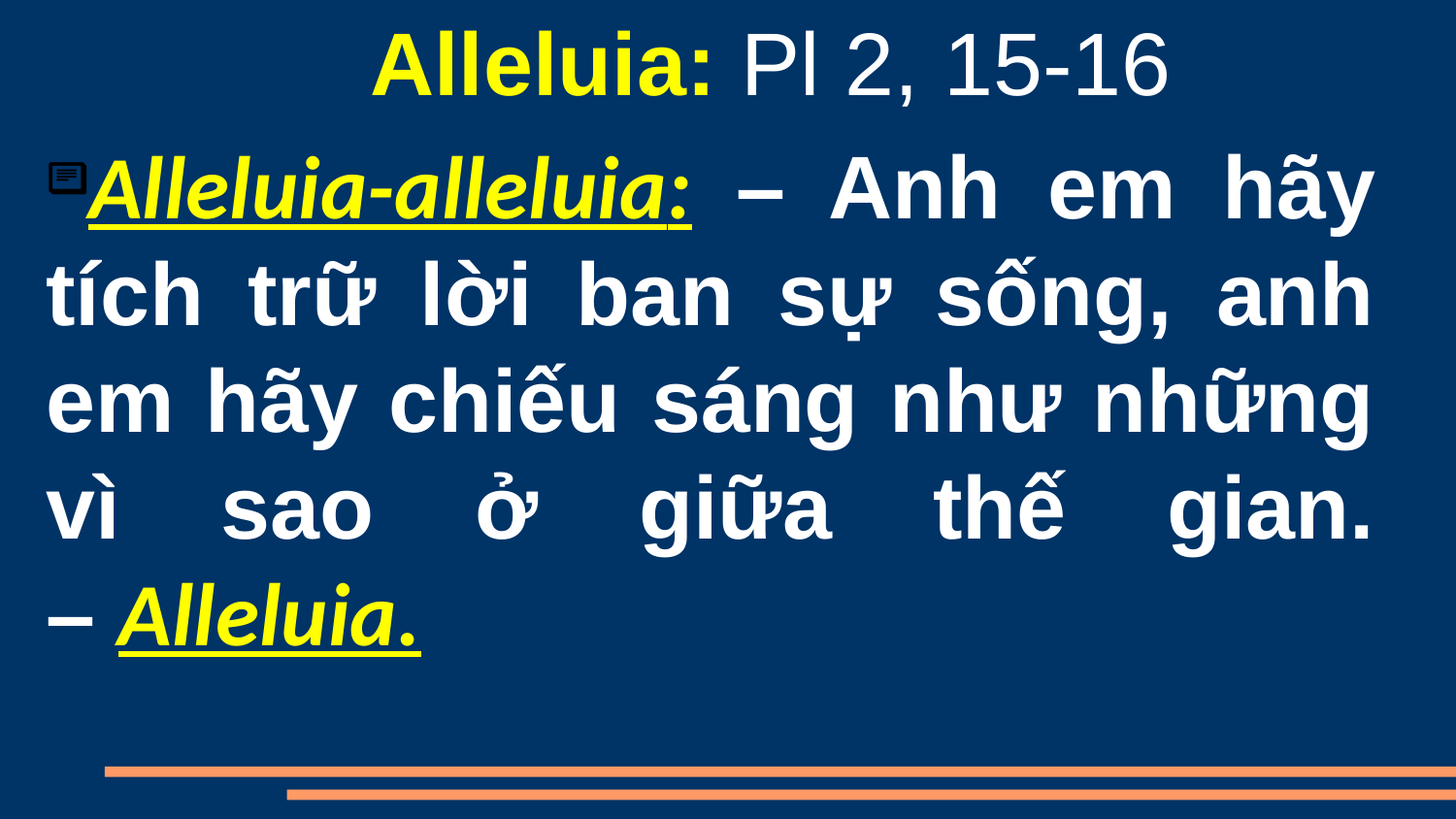

Alleluia: Pl 2, 15-16
Alleluia-alleluia:  – Anh em hãy tích trữ lời ban sự sống, anh em hãy chiếu sáng như những vì sao ở giữa thế gian. – Alleluia.